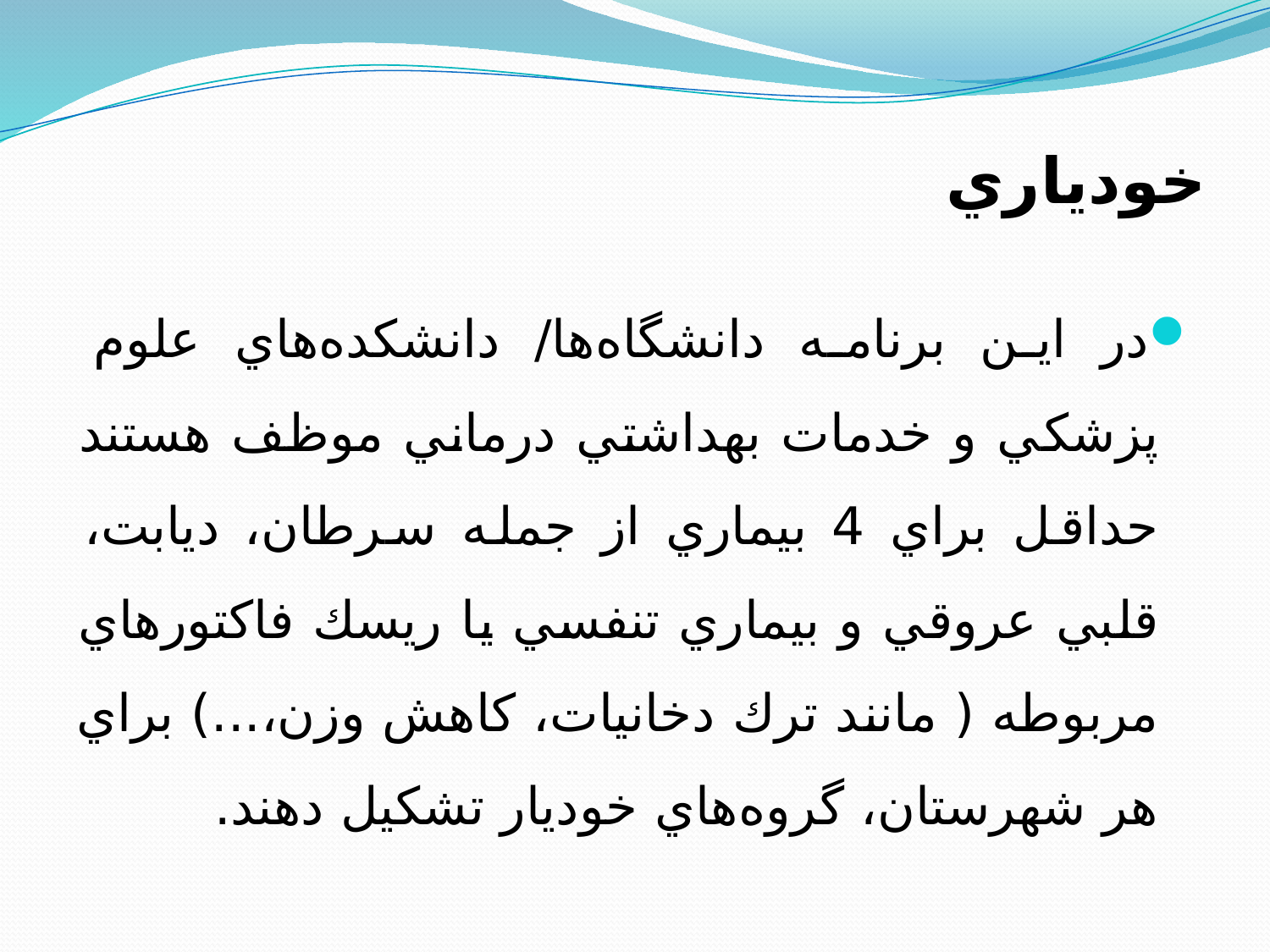

# خودياري
در اين برنامه دانشگاه‌ها/ دانشكده‌هاي علوم پزشكي و خدمات بهداشتي درماني موظف هستند حداقل براي 4 بيماري از جمله سرطان، ديابت، قلبي عروقي و بيماري تنفسي يا ريسك فاكتورهاي مربوطه ( مانند ترك دخانيات، كاهش وزن،...) براي هر شهرستان، گروه‌هاي خوديار تشكيل دهند.